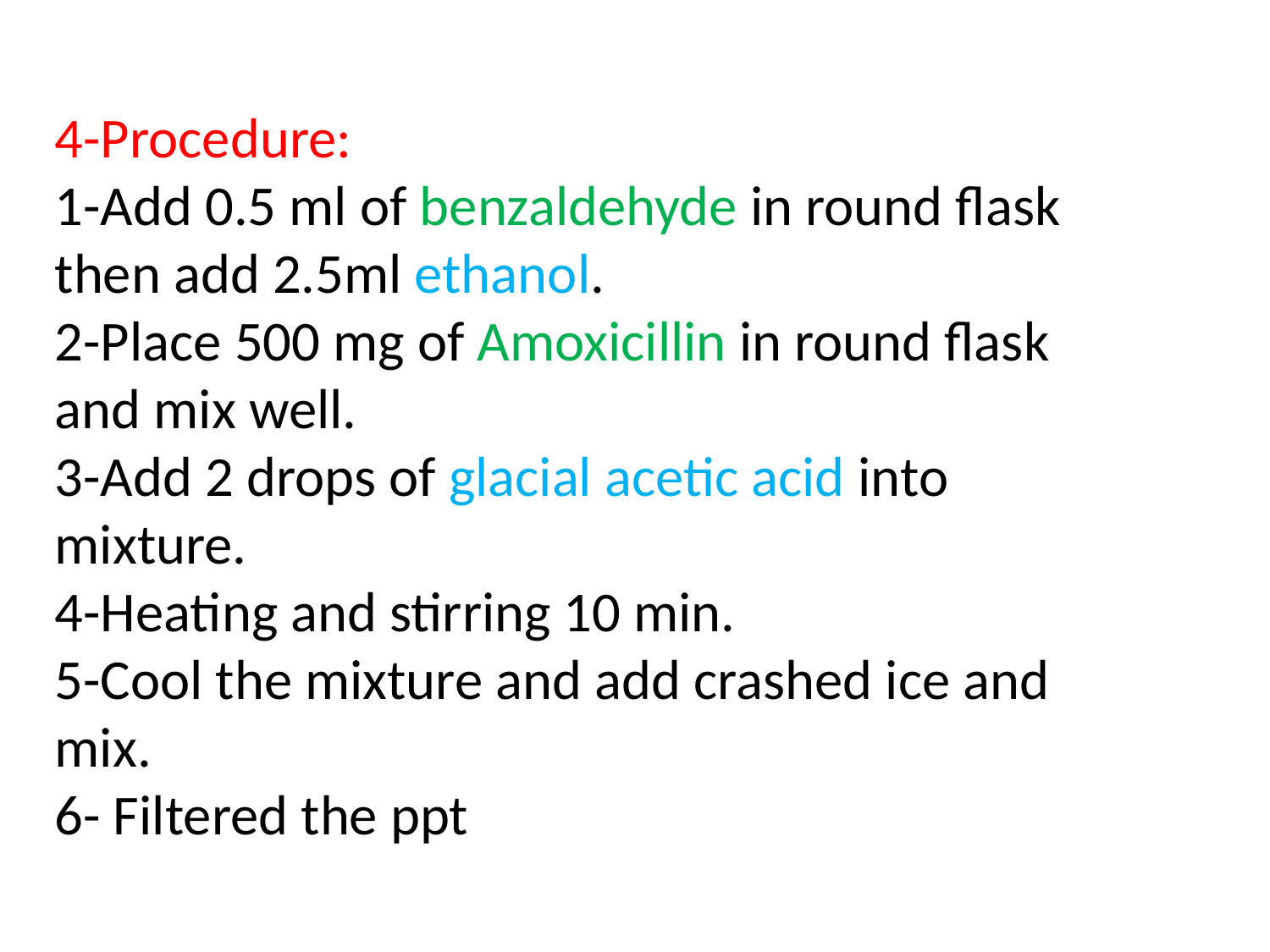

4-Procedure:
1-Add 0.5 ml of benzaldehyde in round flask then add 2.5ml ethanol.
2-Place 500 mg of Amoxicillin in round flask and mix well.
3-Add 2 drops of glacial acetic acid into mixture.
4-Heating and stirring 10 min.
5-Cool the mixture and add crashed ice and mix.
6- Filtered the ppt